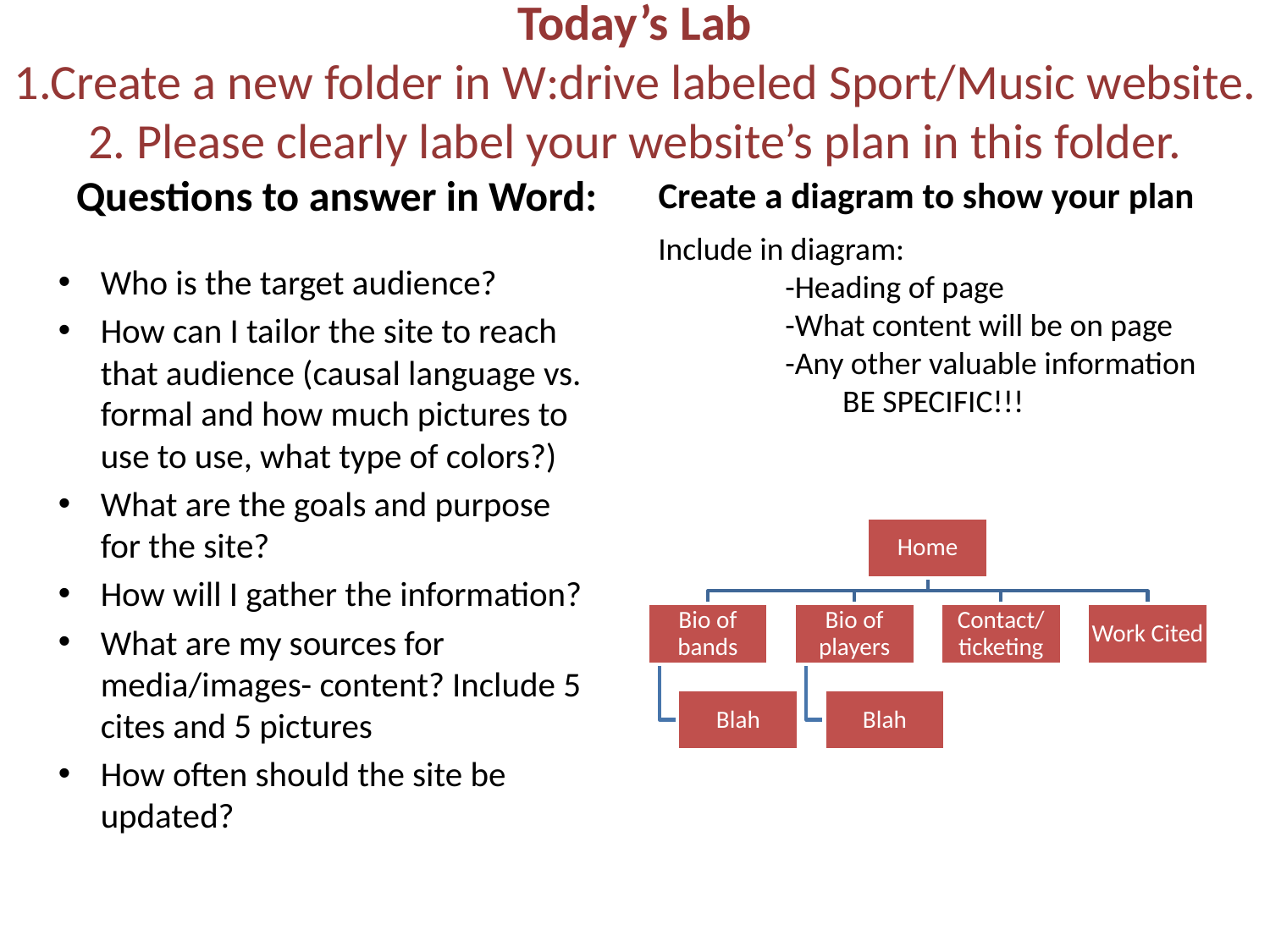

# Today’s Lab 1.Create a new folder in W:drive labeled Sport/Music website. 2. Please clearly label your website’s plan in this folder.
Create a diagram to show your plan
Questions to answer in Word:
Include in diagram:
	-Heading of page
	-What content will be on page
	-Any other valuable information
	        BE SPECIFIC!!!
Who is the target audience?
How can I tailor the site to reach that audience (causal language vs. formal and how much pictures to use to use, what type of colors?)
What are the goals and purpose for the site?
How will I gather the information?
What are my sources for media/images- content? Include 5 cites and 5 pictures
How often should the site be updated?
Home
Bio of bands
Blah
Bio of players
Blah
Contact/ ticketing
Work Cited